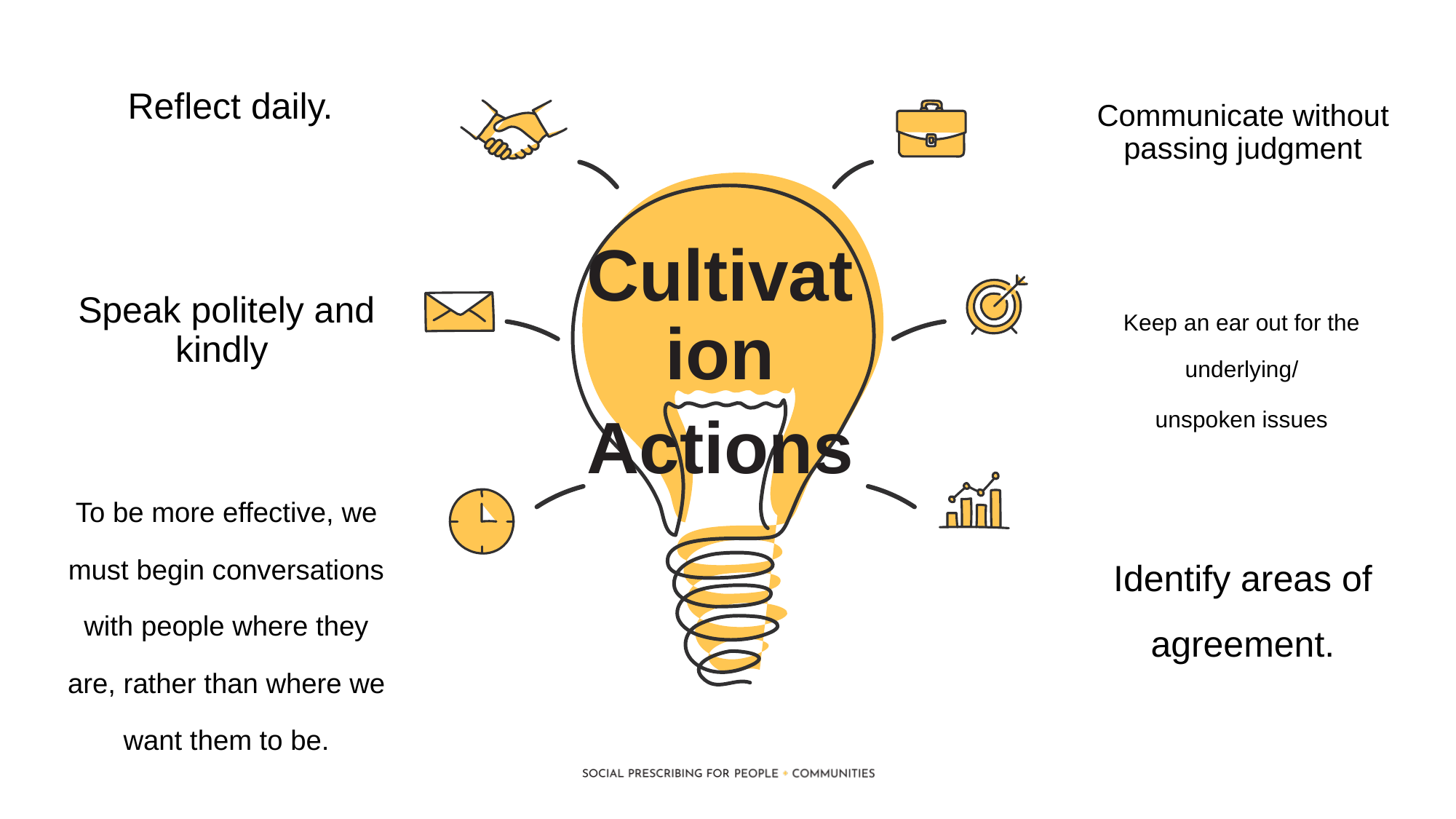

Reflect daily.

Communicate without passing judgment

Cultivation
Actions
Speak politely and kindly

Keep an ear out for the underlying/
unspoken issues

To be more effective, we must begin conversations with people where they are, rather than where we want them to be.

Identify areas of agreement.